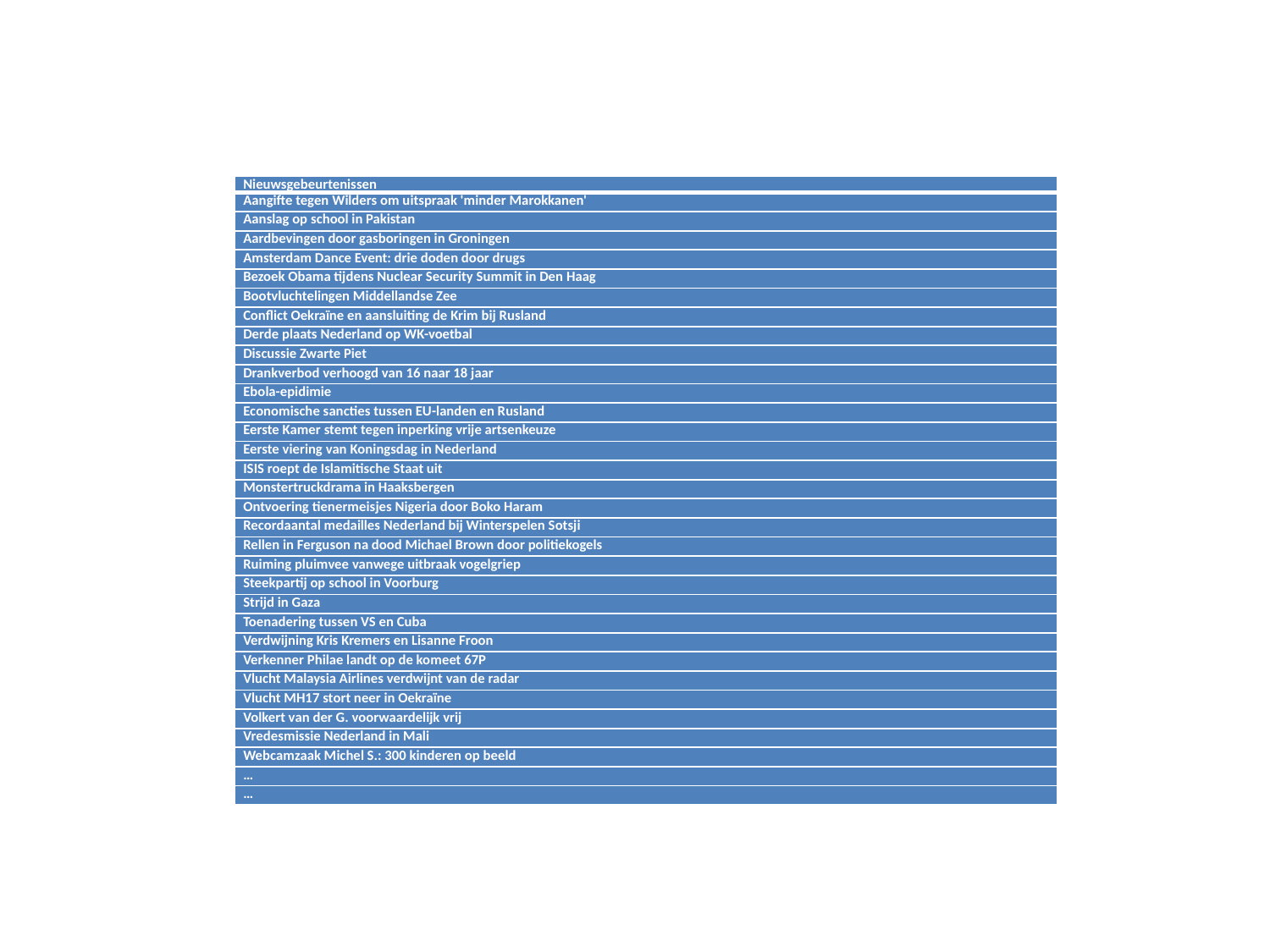

| Nieuwsgebeurtenissen |
| --- |
| Aangifte tegen Wilders om uitspraak 'minder Marokkanen' |
| Aanslag op school in Pakistan |
| Aardbevingen door gasboringen in Groningen |
| Amsterdam Dance Event: drie doden door drugs |
| Bezoek Obama tijdens Nuclear Security Summit in Den Haag |
| Bootvluchtelingen Middellandse Zee |
| Conflict Oekraïne en aansluiting de Krim bij Rusland |
| Derde plaats Nederland op WK-voetbal |
| Discussie Zwarte Piet |
| Drankverbod verhoogd van 16 naar 18 jaar |
| Ebola-epidimie |
| Economische sancties tussen EU-landen en Rusland |
| Eerste Kamer stemt tegen inperking vrije artsenkeuze |
| Eerste viering van Koningsdag in Nederland |
| ISIS roept de Islamitische Staat uit |
| Monstertruckdrama in Haaksbergen |
| Ontvoering tienermeisjes Nigeria door Boko Haram |
| Recordaantal medailles Nederland bij Winterspelen Sotsji |
| Rellen in Ferguson na dood Michael Brown door politiekogels |
| Ruiming pluimvee vanwege uitbraak vogelgriep |
| Steekpartij op school in Voorburg |
| Strijd in Gaza |
| Toenadering tussen VS en Cuba |
| Verdwijning Kris Kremers en Lisanne Froon |
| Verkenner Philae landt op de komeet 67P |
| Vlucht Malaysia Airlines verdwijnt van de radar |
| Vlucht MH17 stort neer in Oekraïne |
| Volkert van der G. voorwaardelijk vrij |
| Vredesmissie Nederland in Mali |
| Webcamzaak Michel S.: 300 kinderen op beeld |
| … |
| … |